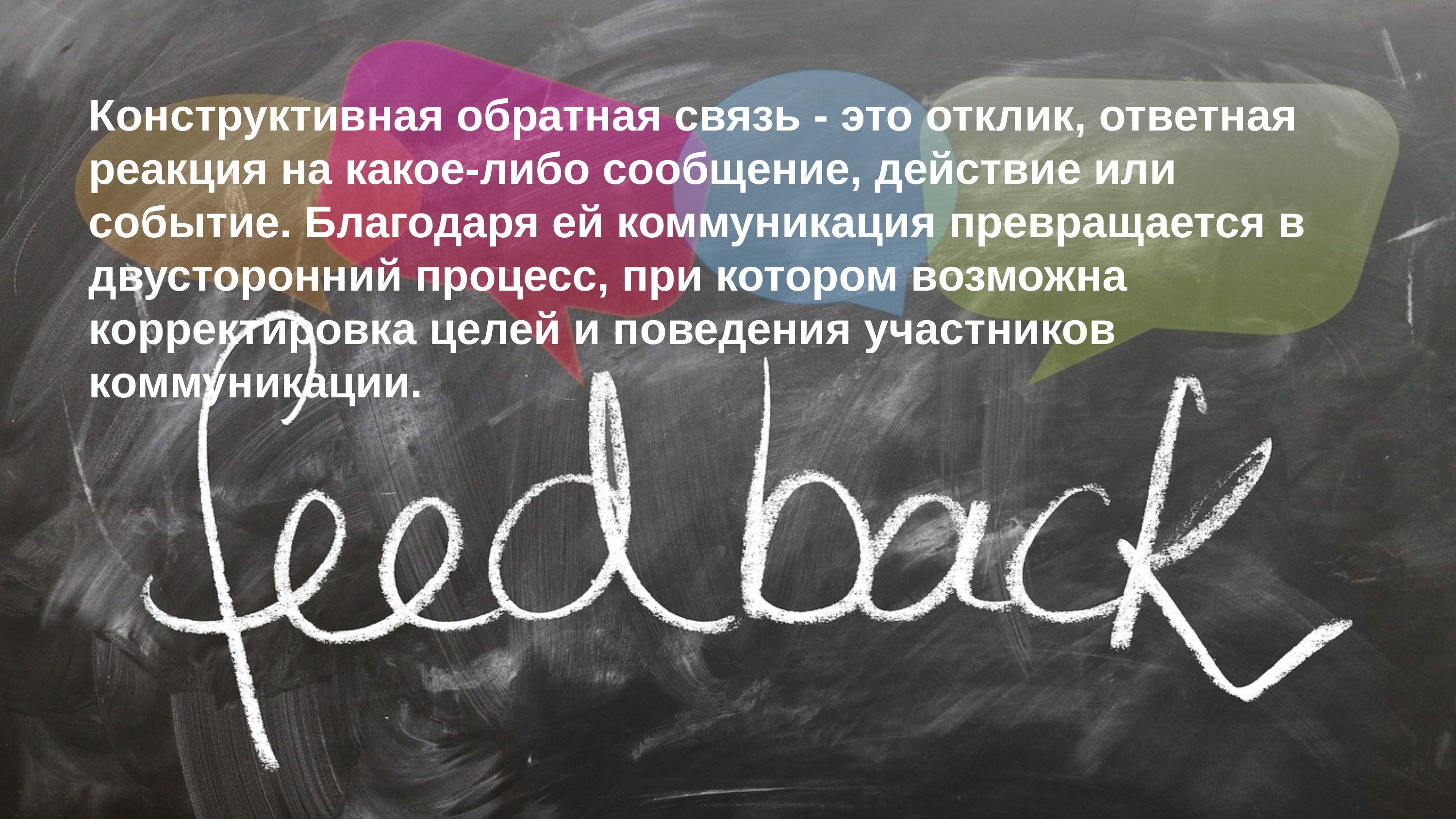

Конструктивная обратная связь - это отклик, ответная реакция на какое-либо сообщение, действие или событие. Благодаря ей коммуникация превращается в двусторонний процесс, при котором возможна корректировка целей и поведения участников коммуникации.